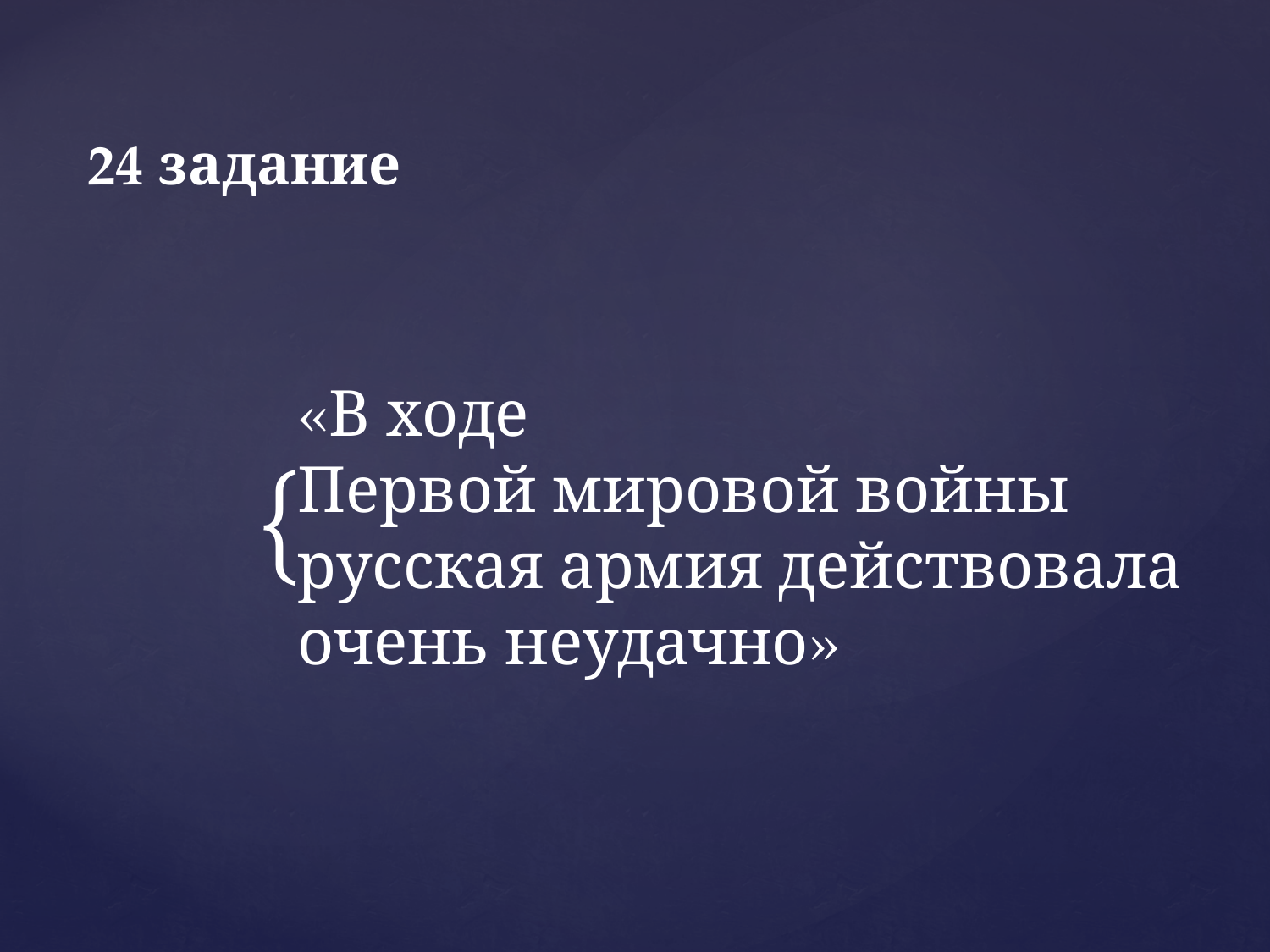

24 задание
«В ходе
Первой мировой войны русская армия действовала очень неудачно»